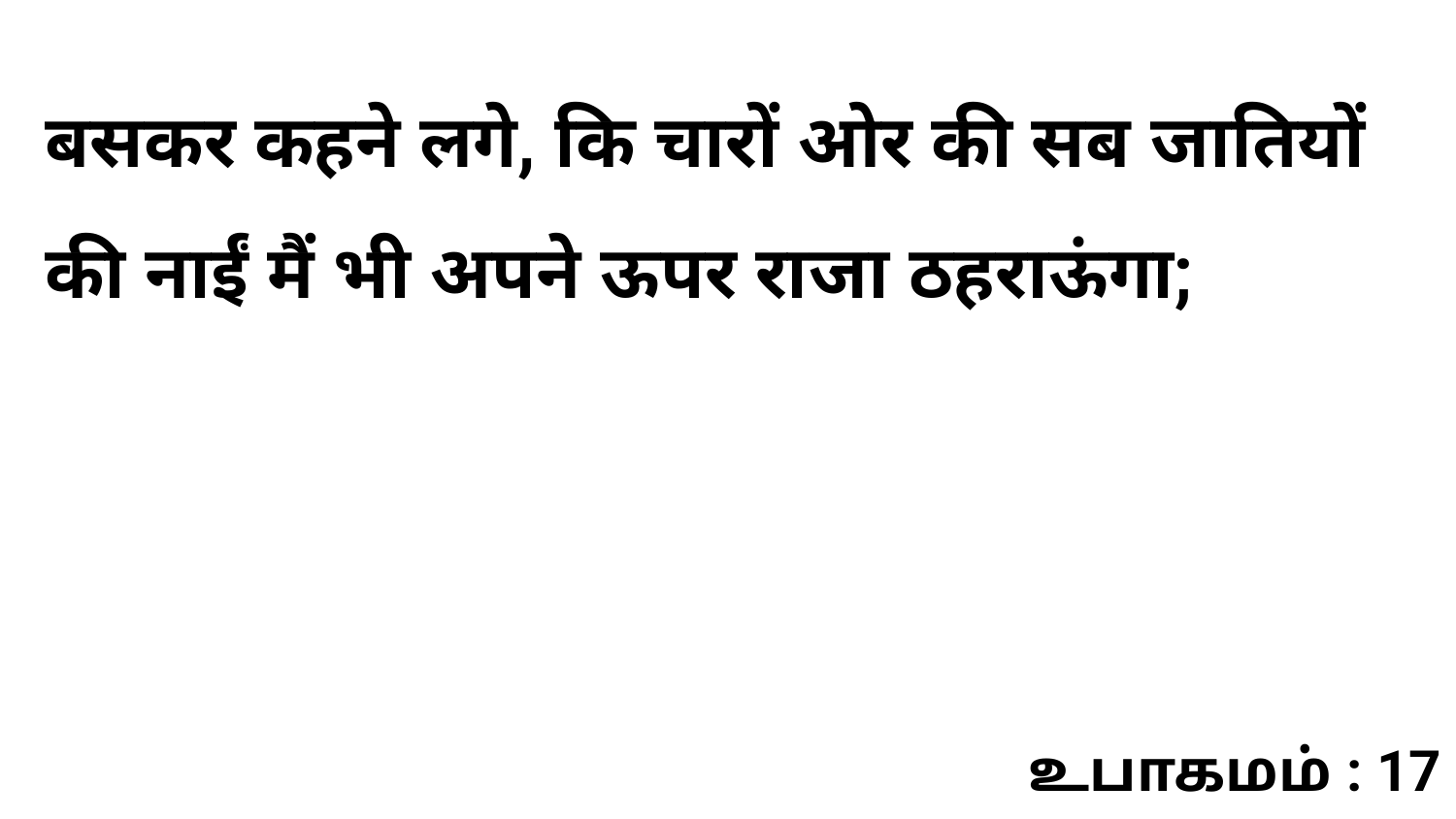

बसकर कहने लगे, कि चारों ओर की सब जातियों की नाईं मैं भी अपने ऊपर राजा ठहराऊंगा;
உபாகமம் : 17